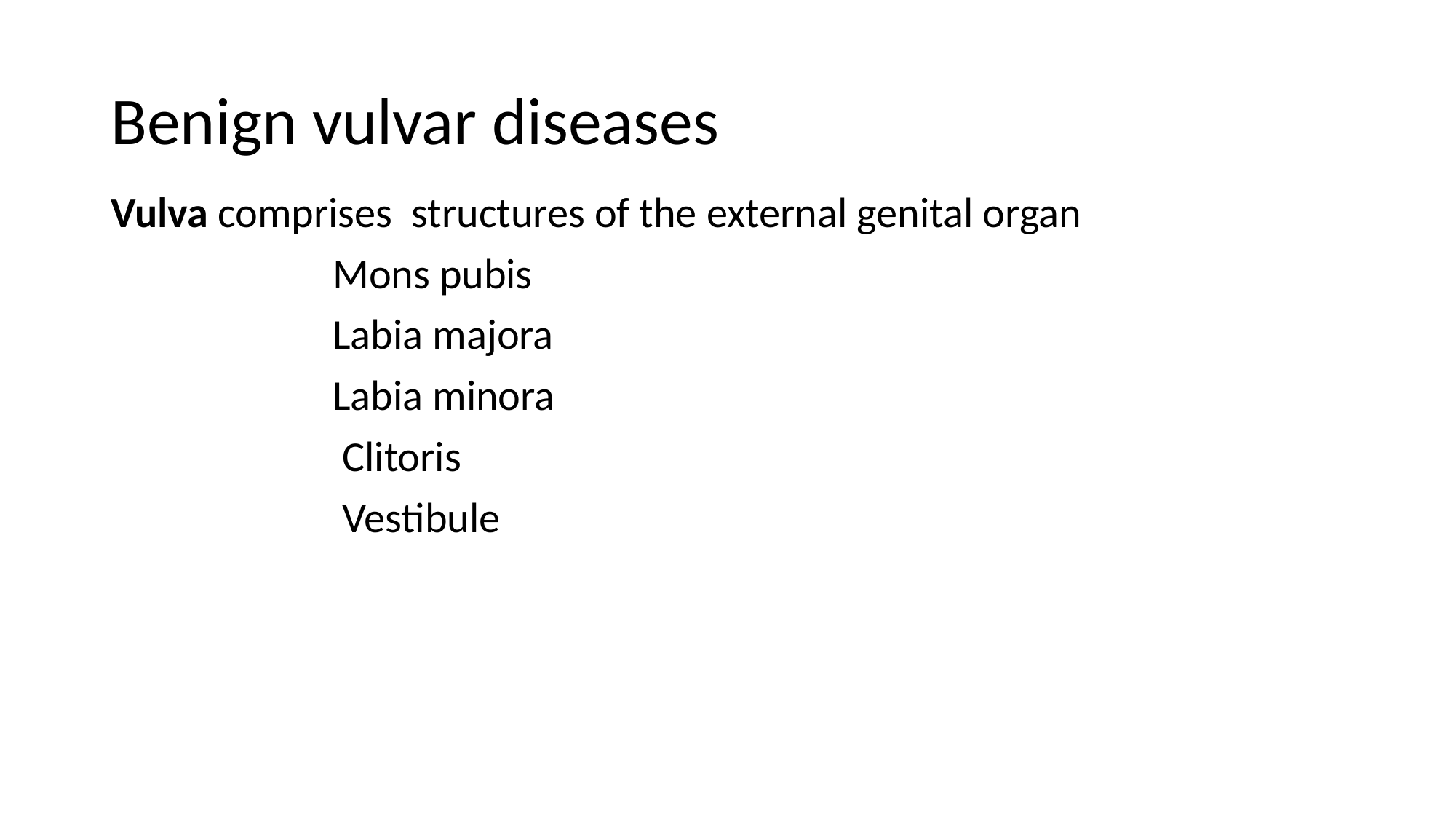

# Benign vulvar diseases
Vulva comprises  structures of the external genital organ
                       Mons pubis
                       Labia majora
                       Labia minora
                        Clitoris
                        Vestibule